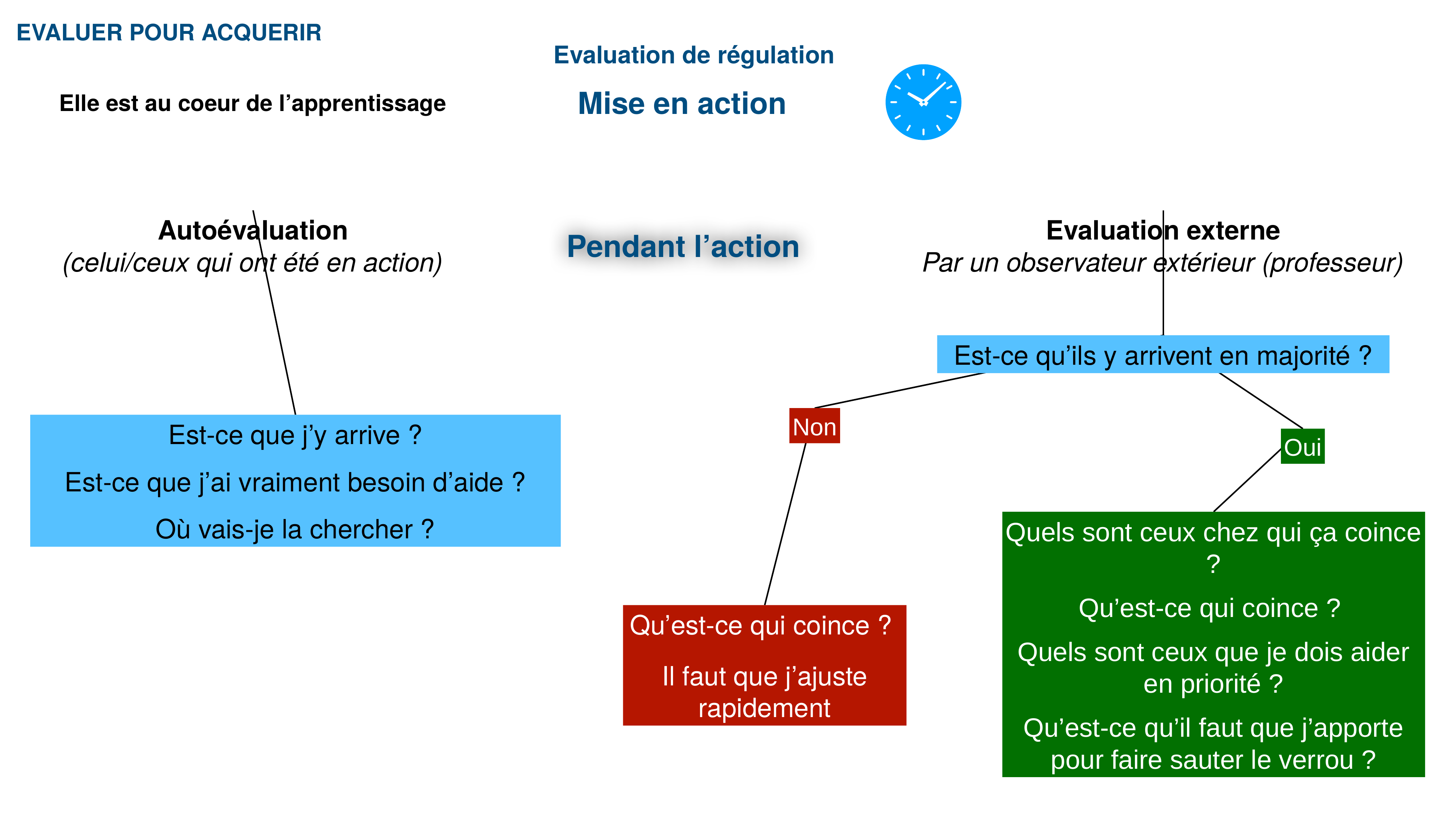

EVALUER POUR ACQUERIR
Evaluation de régulation

Mise en action
Elle est au coeur de l’apprentissage
Autoévaluation
(celui/ceux qui ont été en action)
Evaluation externe
Par un observateur extérieur (professeur)
Pendant l’action
Est-ce qu’ils y arrivent en majorité ?
Non
Est-ce que j’y arrive ?
Est-ce que j’ai vraiment besoin d’aide ?
Où vais-je la chercher ?
Oui
Quels sont ceux chez qui ça coince ?
Qu’est-ce qui coince ?
Quels sont ceux que je dois aider en priorité ?
Qu’est-ce qu’il faut que j’apporte pour faire sauter le verrou ?
Qu’est-ce qui coince ?
Il faut que j’ajuste rapidement